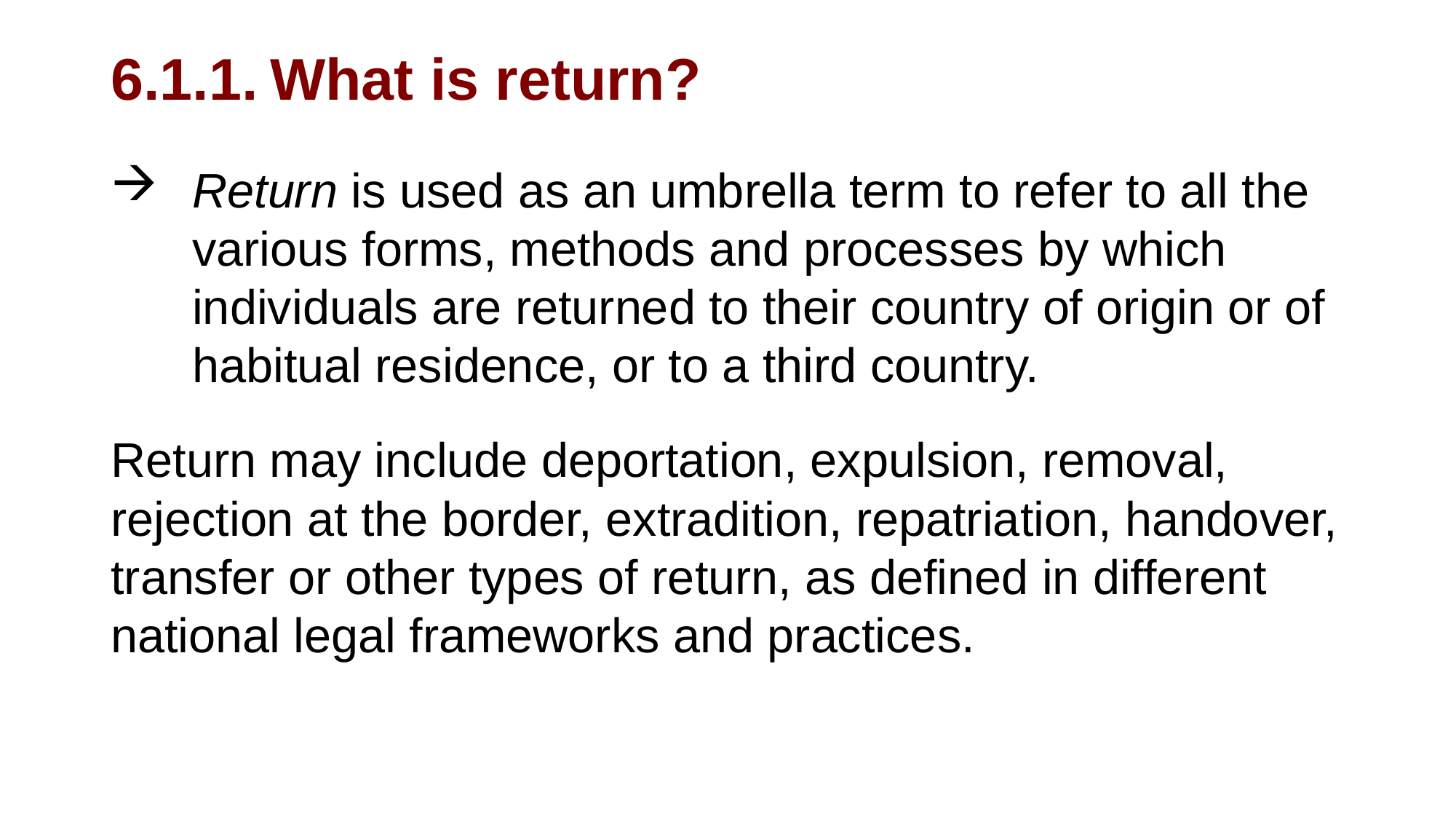

# 6.1.1.	What is return?
Return is used as an umbrella term to refer to all the various forms, methods and processes by which individuals are returned to their country of origin or of habitual residence, or to a third country.
Return may include deportation, expulsion, removal, rejection at the border, extradition, repatriation, handover, transfer or other types of return, as defined in different national legal frameworks and practices.